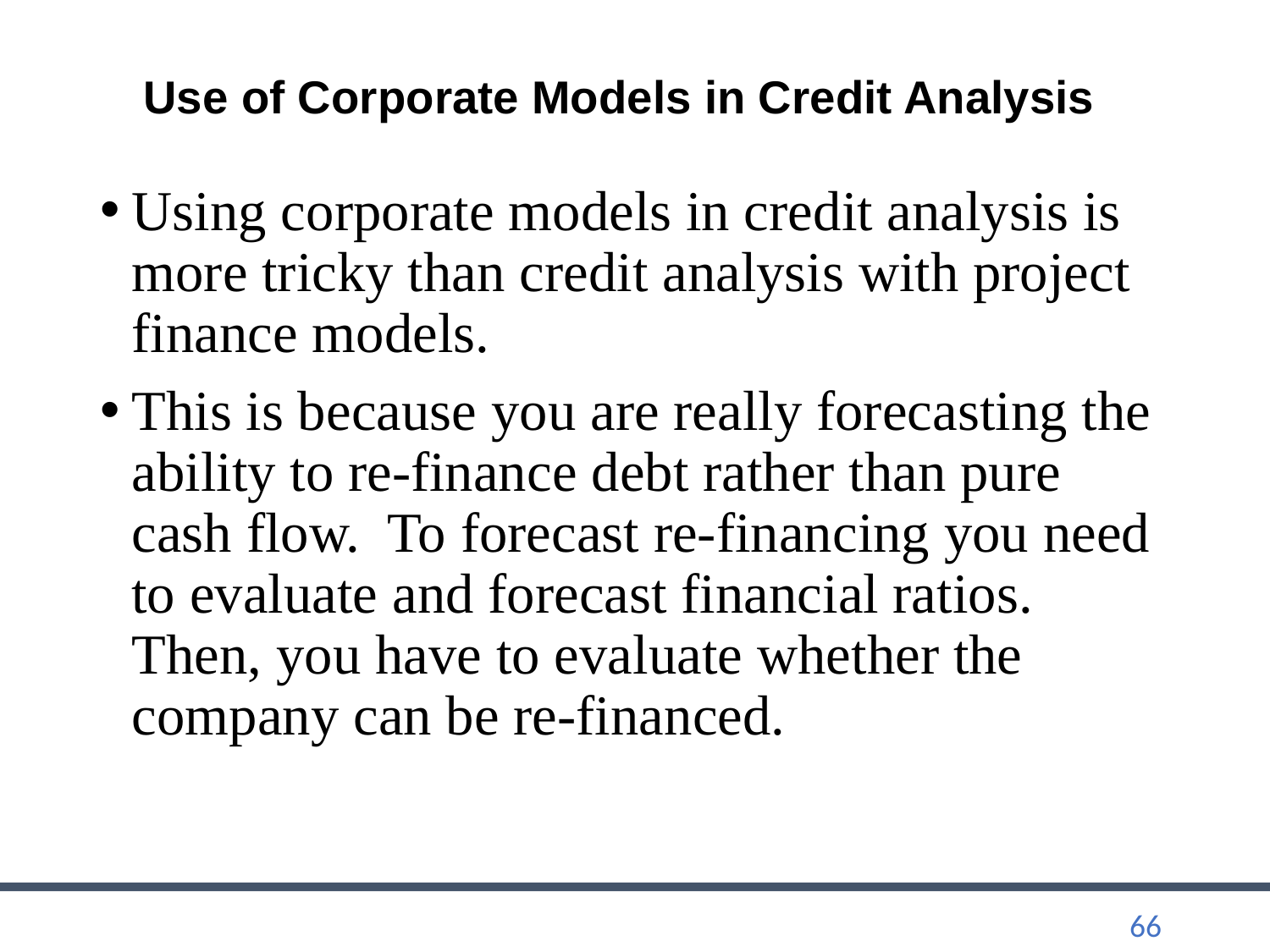

# Use of Corporate Models in Credit Analysis
Using corporate models in credit analysis is more tricky than credit analysis with project finance models.
This is because you are really forecasting the ability to re-finance debt rather than pure cash flow.  To forecast re-financing you need to evaluate and forecast financial ratios.  Then, you have to evaluate whether the company can be re-financed.
66